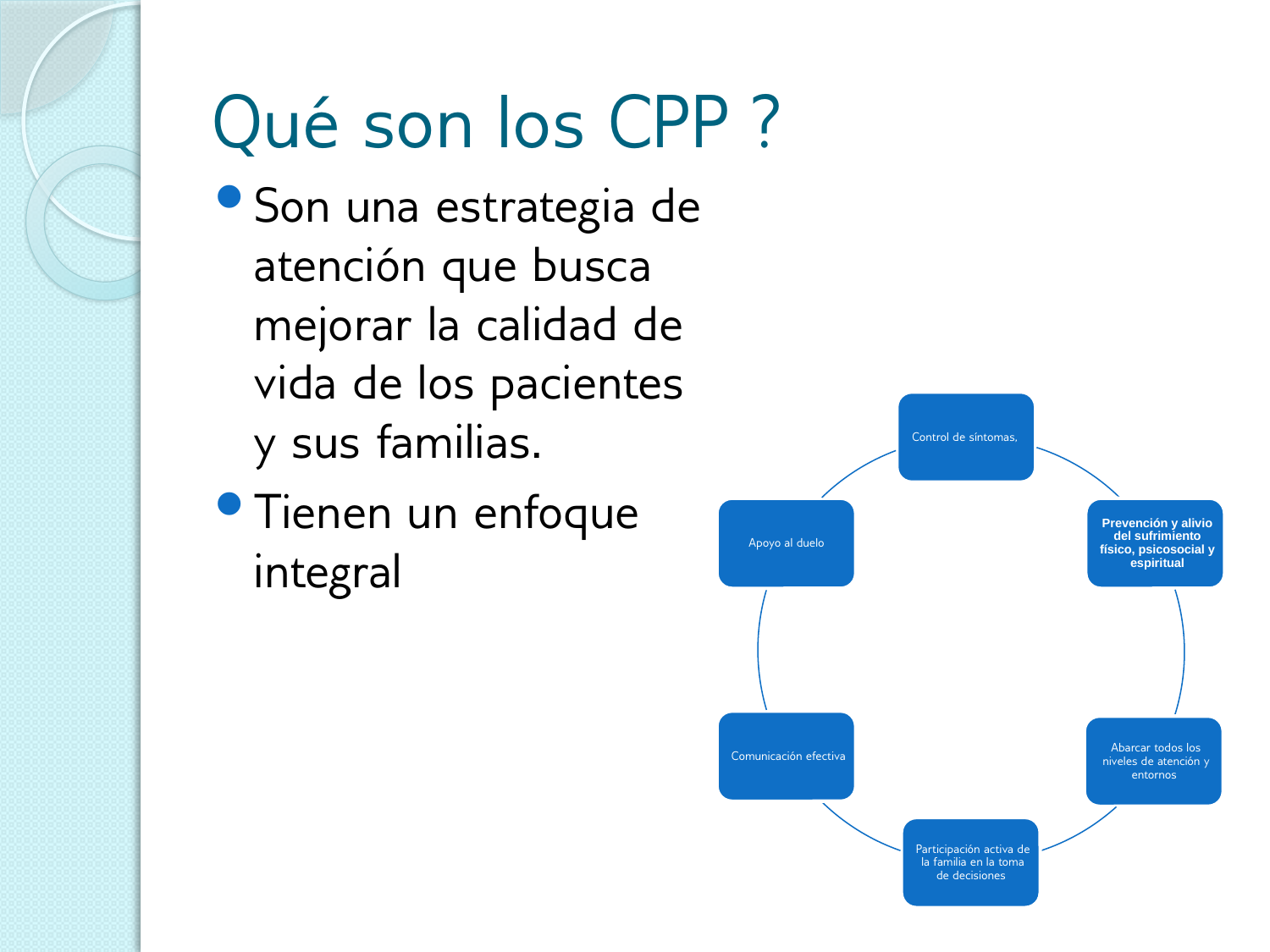

# Qué son los CPP ?
Son una estrategia de atención que busca mejorar la calidad de vida de los pacientes y sus familias.
Tienen un enfoque integral
Control de síntomas,
Prevención y alivio del sufrimiento físico, psicosocial y espiritual
Abarcar todos los niveles de atención y entornos
Participación activa de la familia en la toma de decisiones
Comunicación efectiva
Apoyo al duelo